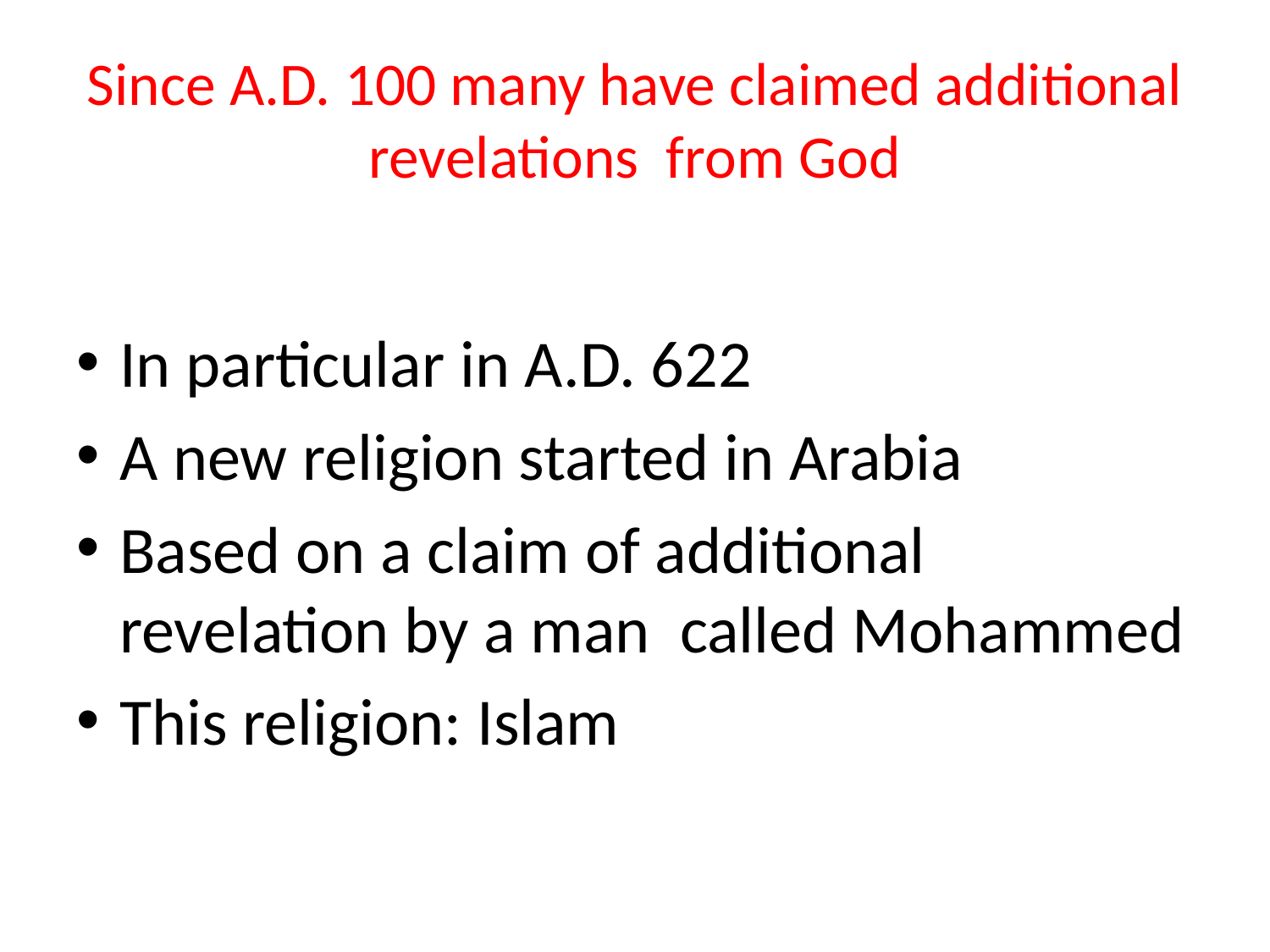

# Since A.D. 100 many have claimed additional revelations  from God

In particular in A.D. 622
A new religion started in Arabia
Based on a claim of additional revelation by a man  called Mohammed
This religion: Islam